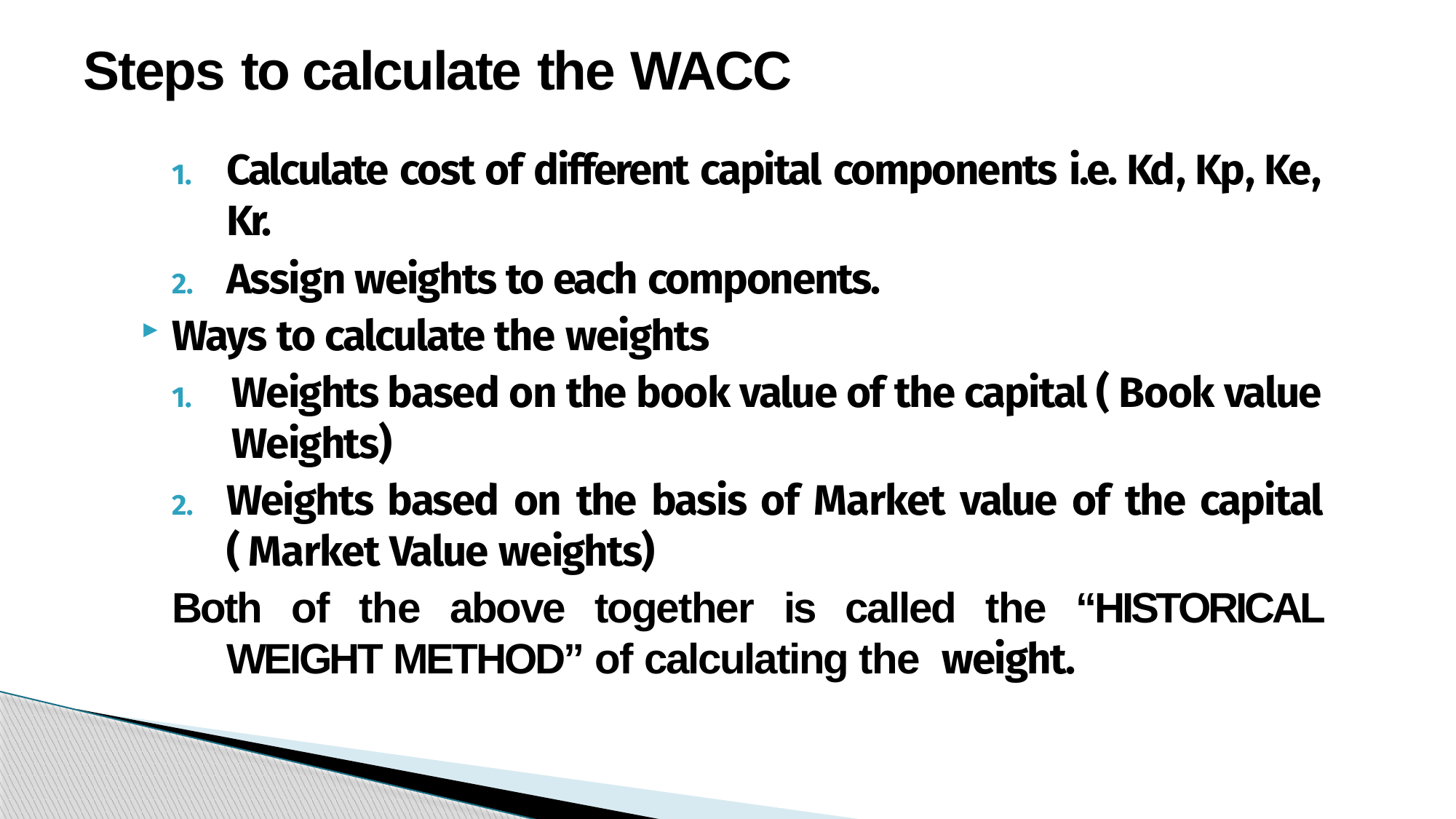

# Steps to calculate the WACC
Calculate cost of different capital components i.e. Kd, Kp, Ke, Kr.
Assign weights to each components.
Ways to calculate the weights
Weights based on the book value of the capital ( Book value Weights)
Weights based on the basis of Market value of the capital ( Market Value weights)
Both of the above together is called the “HISTORICAL WEIGHT METHOD” of calculating the  weight.